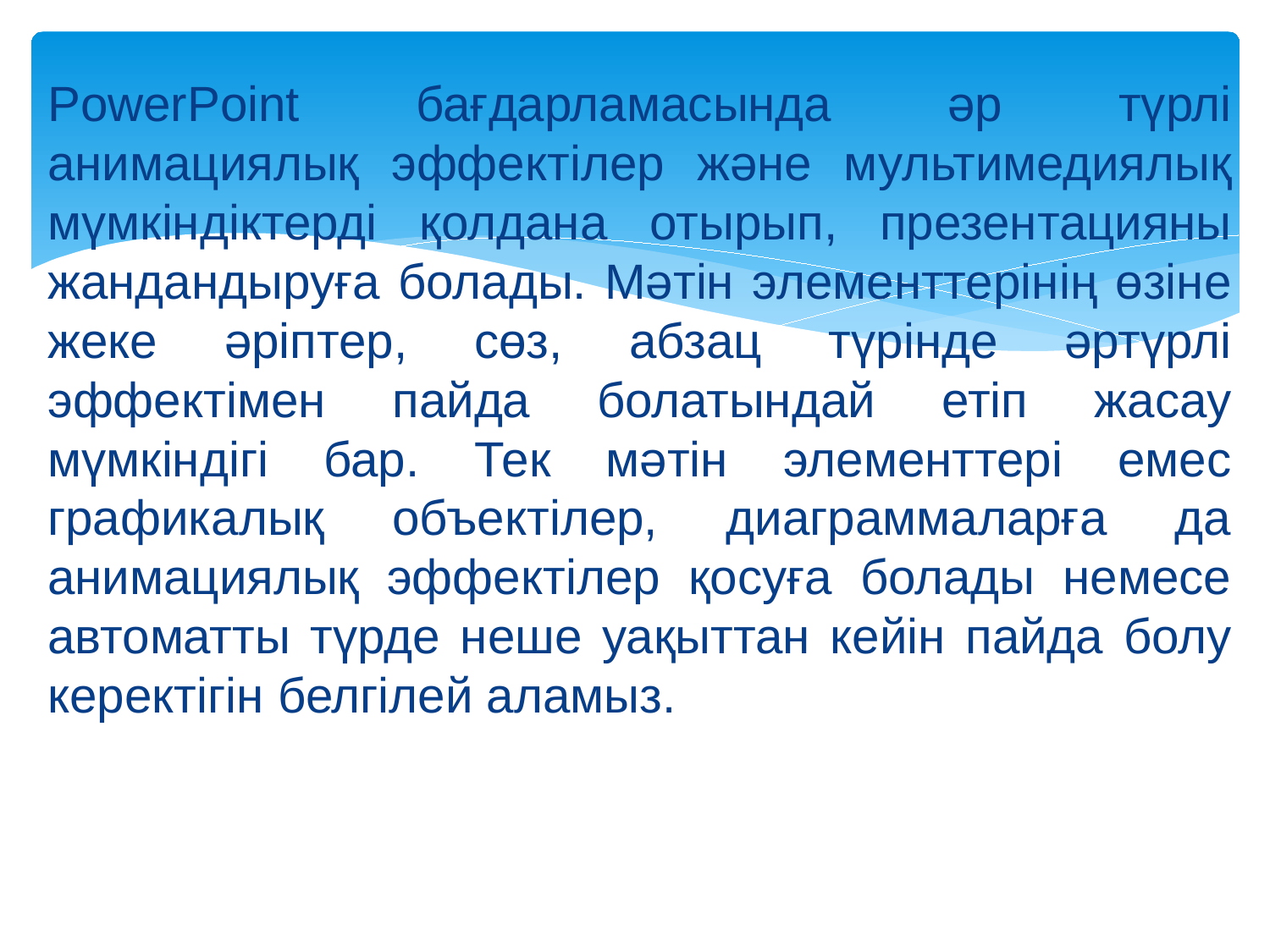

PowerPoint бағдарламасында әр түрлі анимациялық эффектілер және мультимедиялық мүмкіндіктерді қолдана отырып, презентацияны жандандыруға болады. Мәтін элементтерінің өзіне жеке әріптер, сөз, абзац түрінде әртүрлі эффектімен пайда болатындай етіп жасау мүмкіндігі бар. Тек мәтін элементтері емес графикалық объектілер, диаграммаларға да анимациялық эффектілер қосуға болады немесе автоматты түрде неше уақыттан кейін пайда болу керектігін белгілей аламыз.